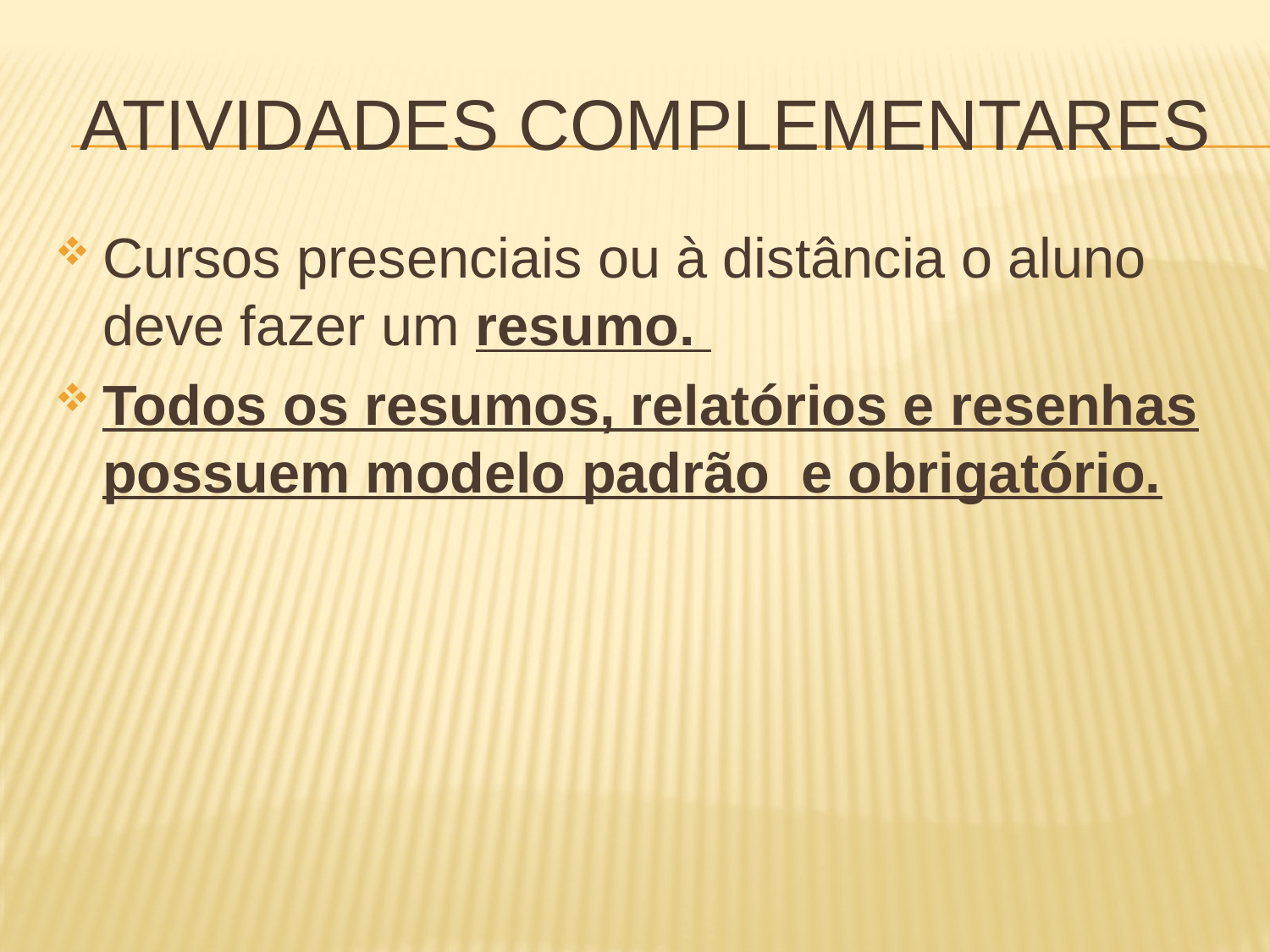

# Atividades complementares
Cursos presenciais ou à distância o aluno deve fazer um resumo.
Todos os resumos, relatórios e resenhas possuem modelo padrão  e obrigatório.